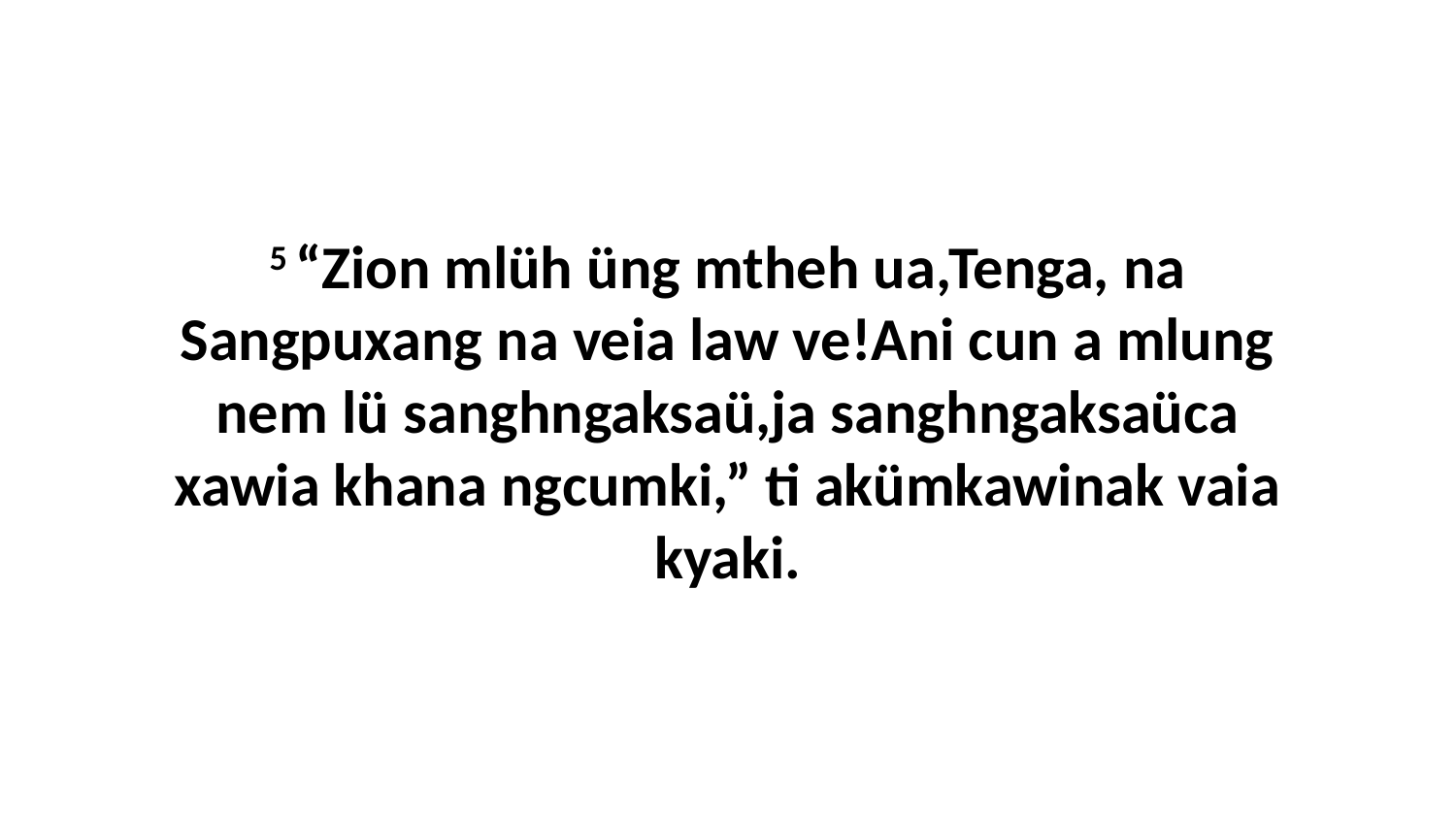

5 “Zion mlüh üng mtheh ua,Tenga, na Sangpuxang na veia law ve!Ani cun a mlung nem lü sanghngaksaü,ja sanghngaksaüca xawia khana ngcumki,” ti akümkawinak vaia kyaki.